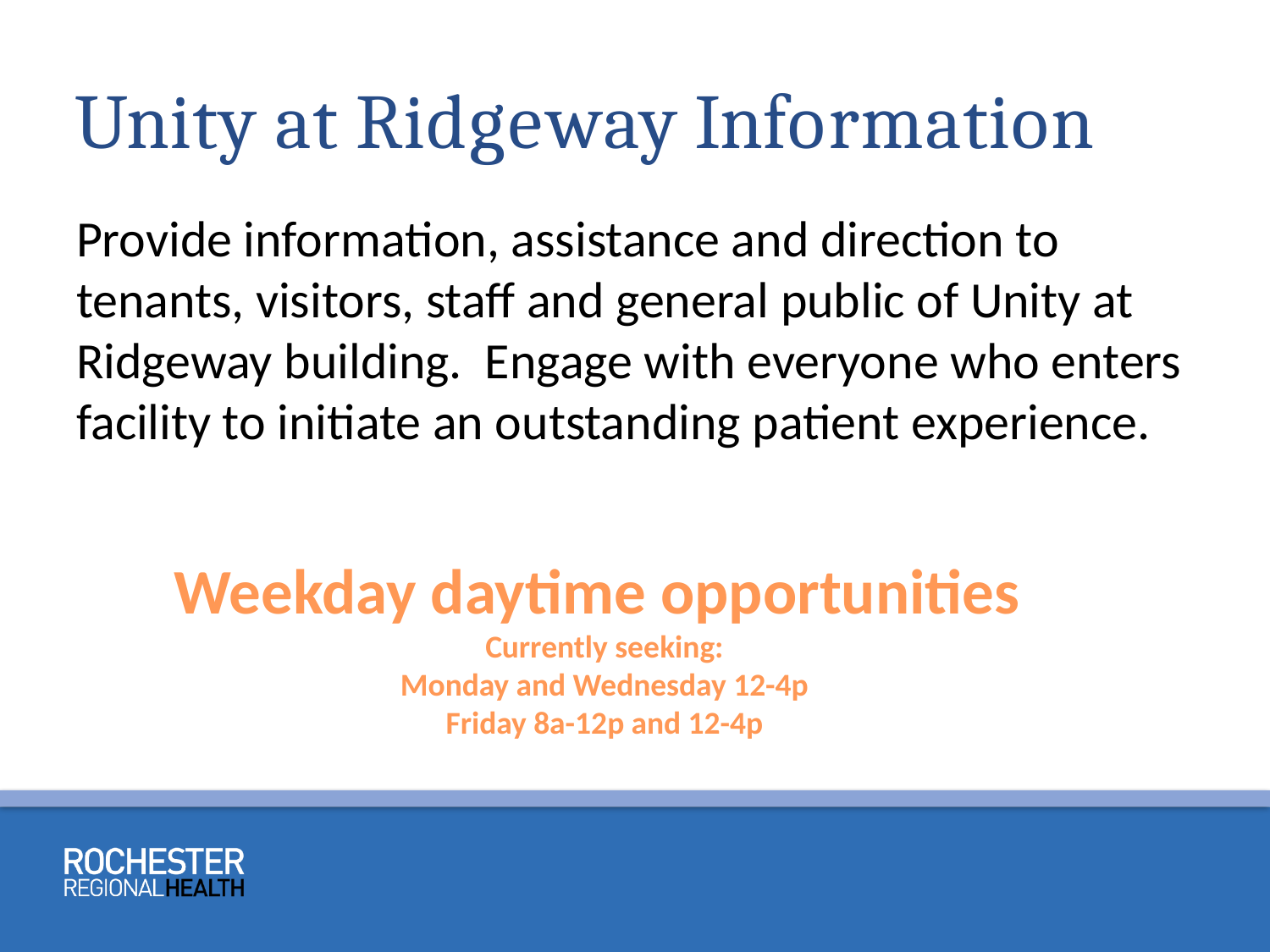

# Unity at Ridgeway Information
Provide information, assistance and direction to tenants, visitors, staff and general public of Unity at Ridgeway building.  Engage with everyone who enters facility to initiate an outstanding patient experience.
Weekday daytime opportunities
Currently seeking:
Monday and Wednesday 12-4p
Friday 8a-12p and 12-4p